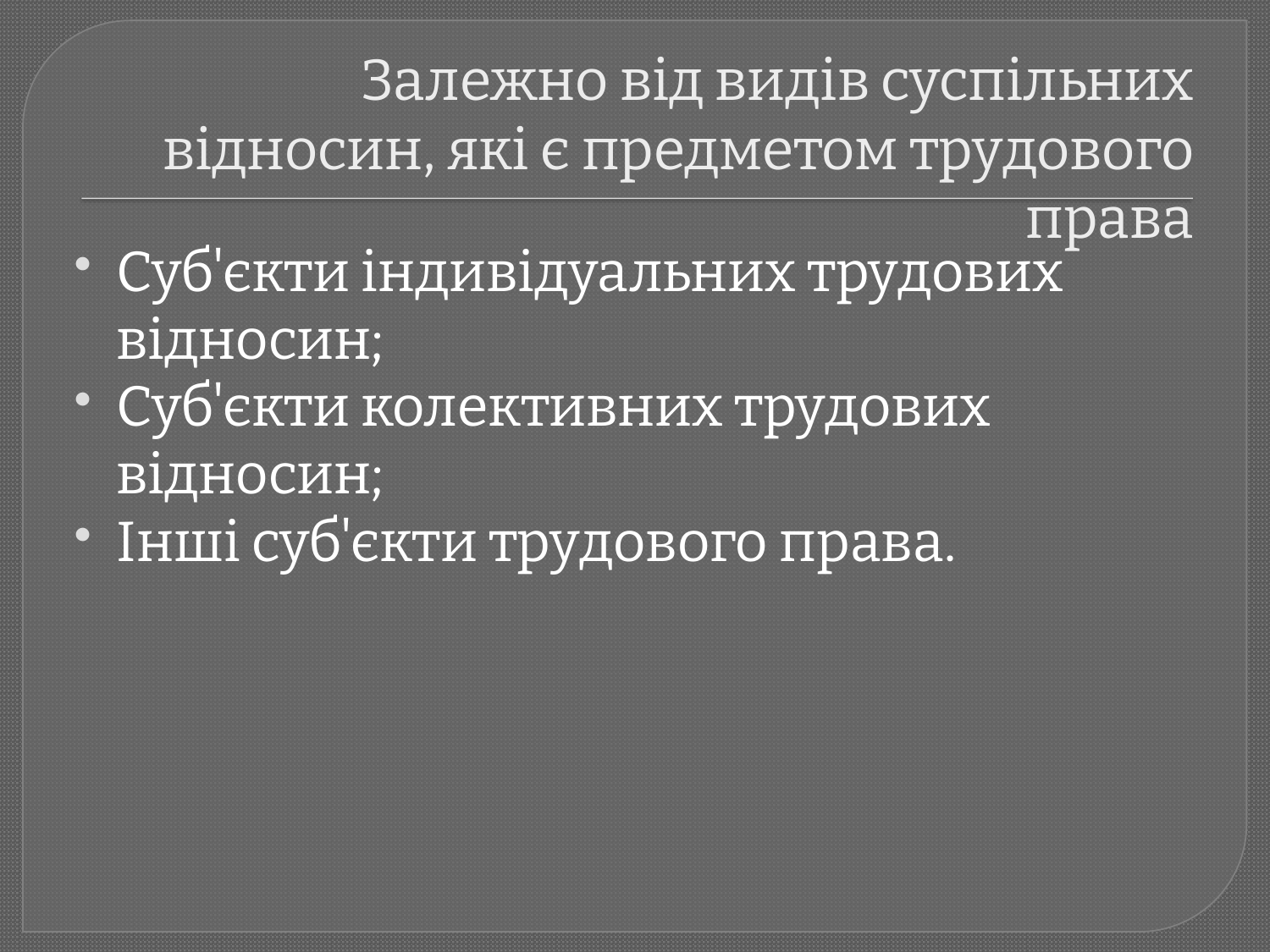

# Залежно від видів суспільних відносин, які є предметом трудового права
Суб'єкти індивідуальних трудових відносин;
Суб'єкти колективних трудових відносин;
Інші суб'єкти трудового права.